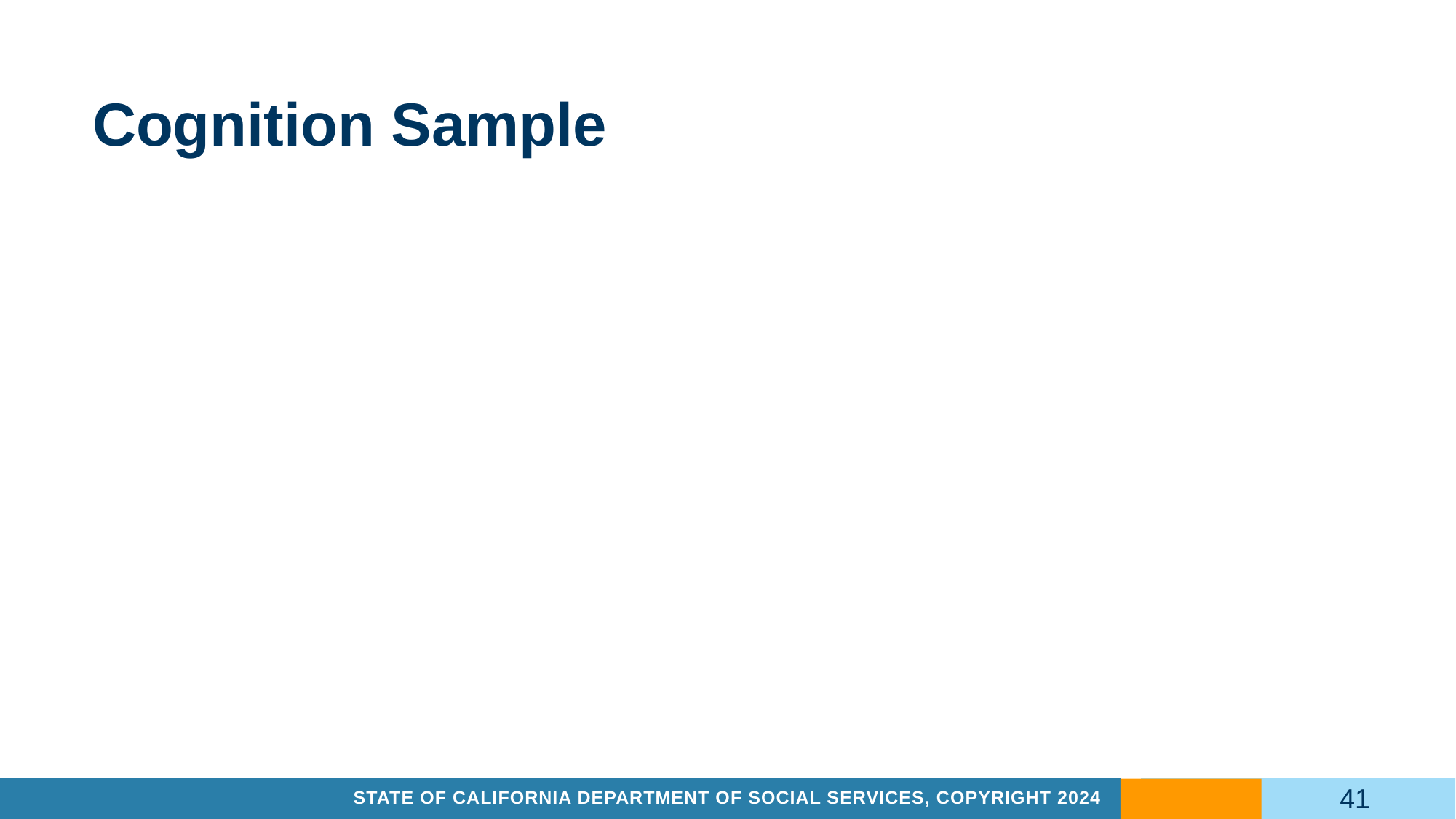

# Cognition Sample

41
State of California Department of Social Services, Copyright 2024